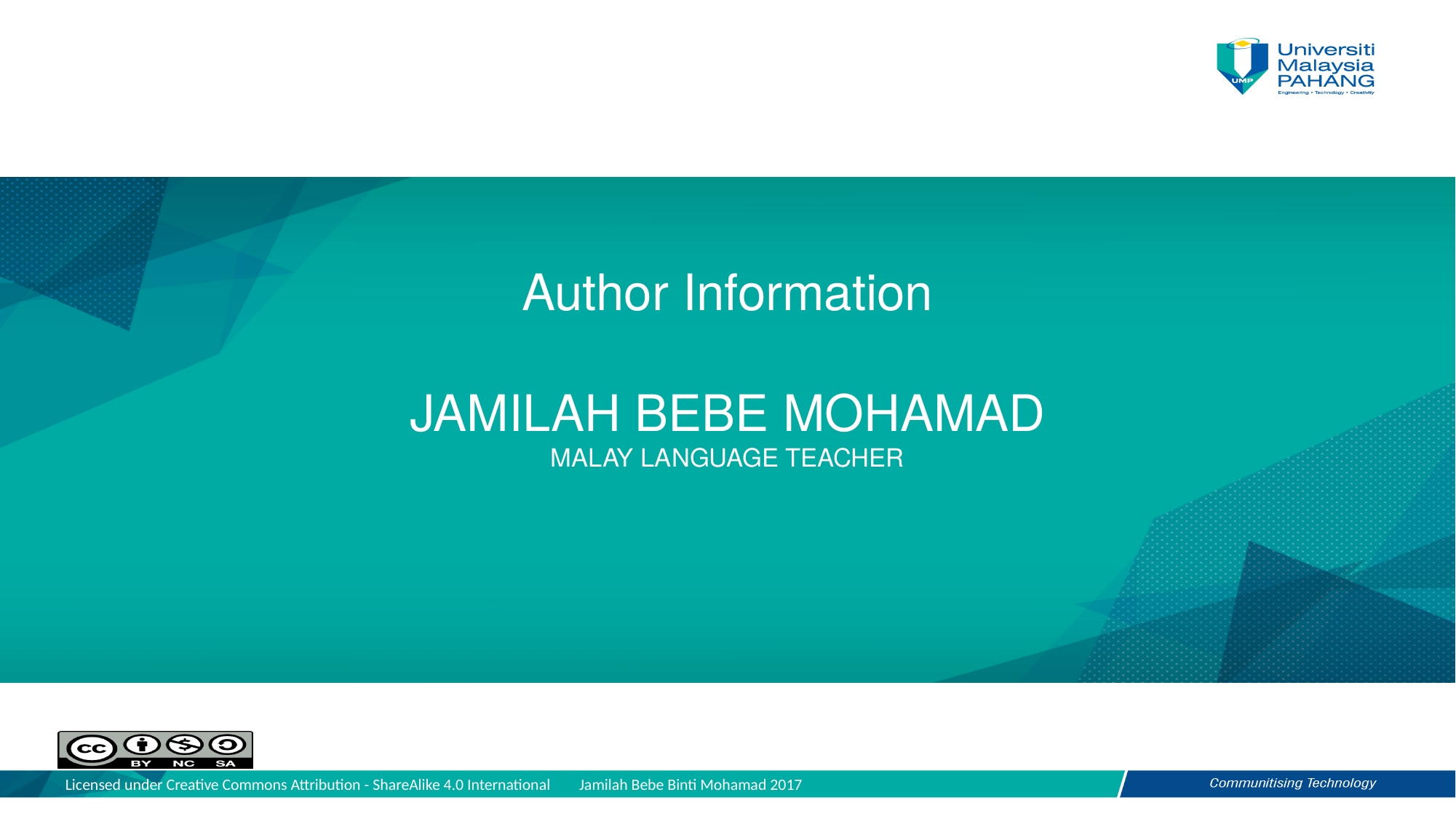

# Author Information JAMILAH BEBE MOHAMAD MALAY LANGUAGE TEACHER